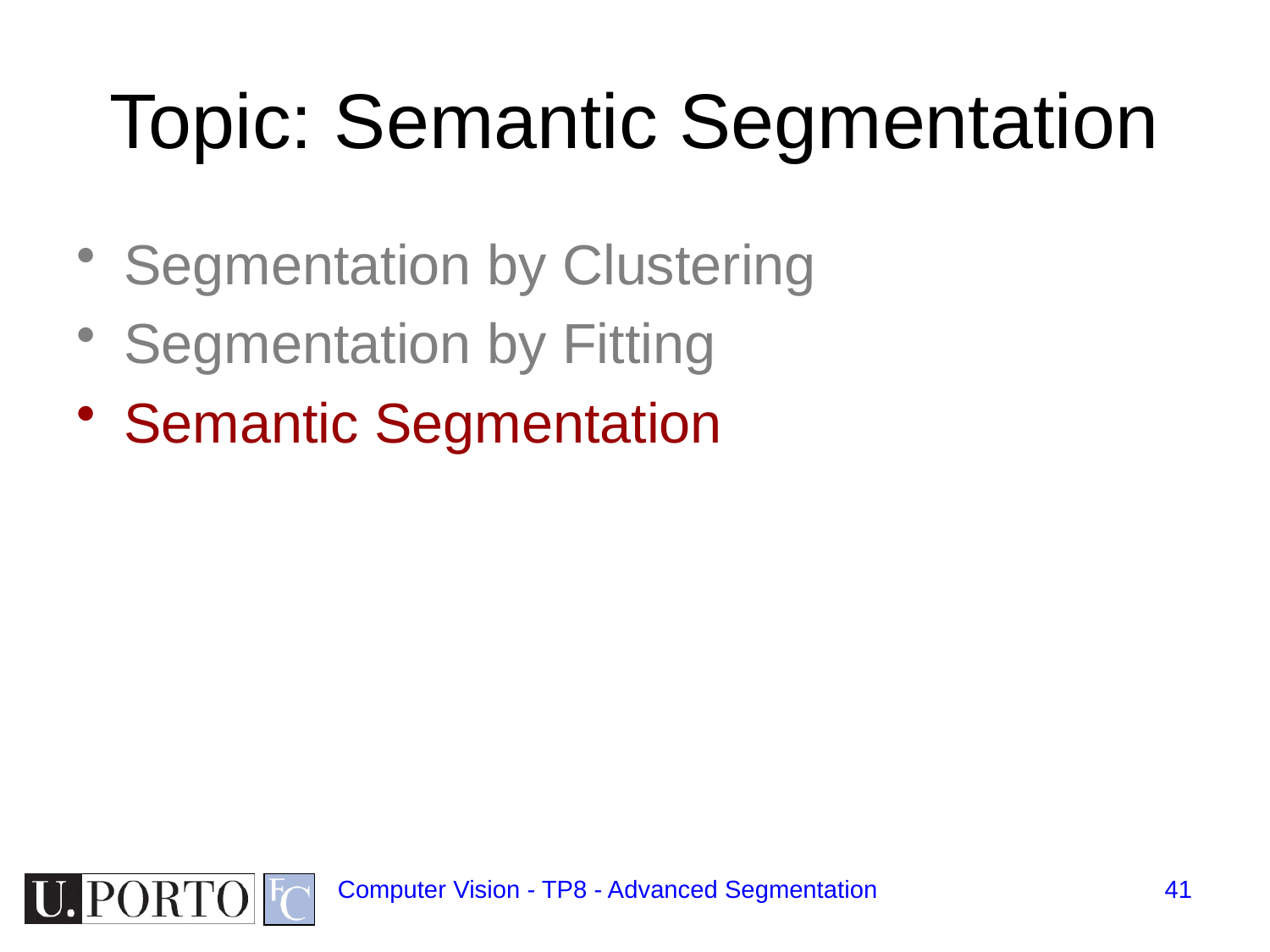

# Topic: Semantic Segmentation
Segmentation by Clustering
Segmentation by Fitting
Semantic Segmentation
Computer Vision - TP8 - Advanced Segmentation
41